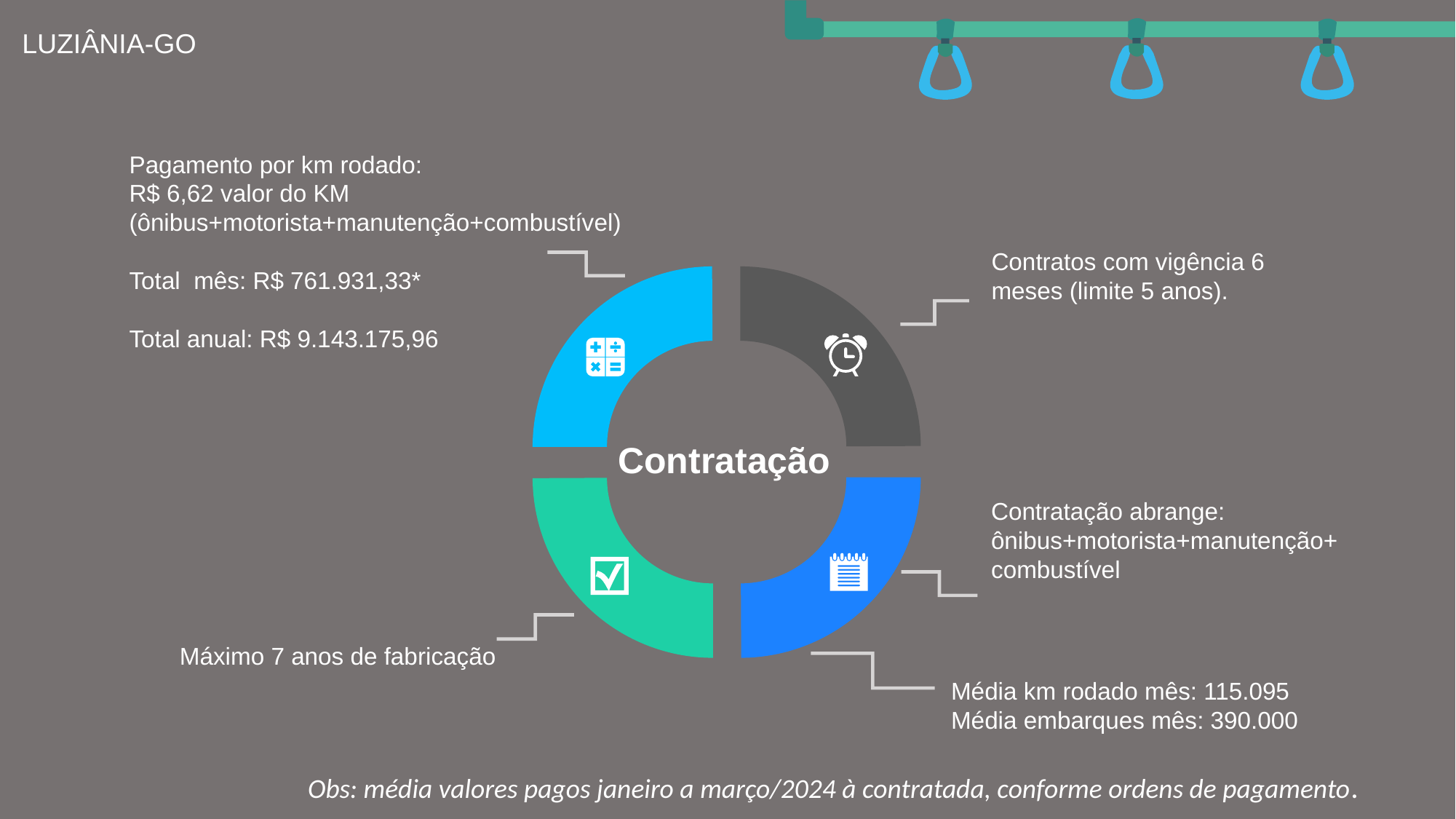

LUZIÂNIA-GO
Pagamento por km rodado:
R$ 6,62 valor do KM (ônibus+motorista+manutenção+combustível)
Total  mês: R$ 761.931,33*

Total anual: R$ 9.143.175,96

Contratos com vigência 6 meses (limite 5 anos).

Contratação
Contratação abrange: ônibus+motorista+manutenção+combustível

Máximo 7 anos de fabricação
Média km rodado mês: 115.095
Média embarques mês: 390.000
Obs: média valores pagos janeiro a março/2024 à contratada, conforme ordens de pagamento.